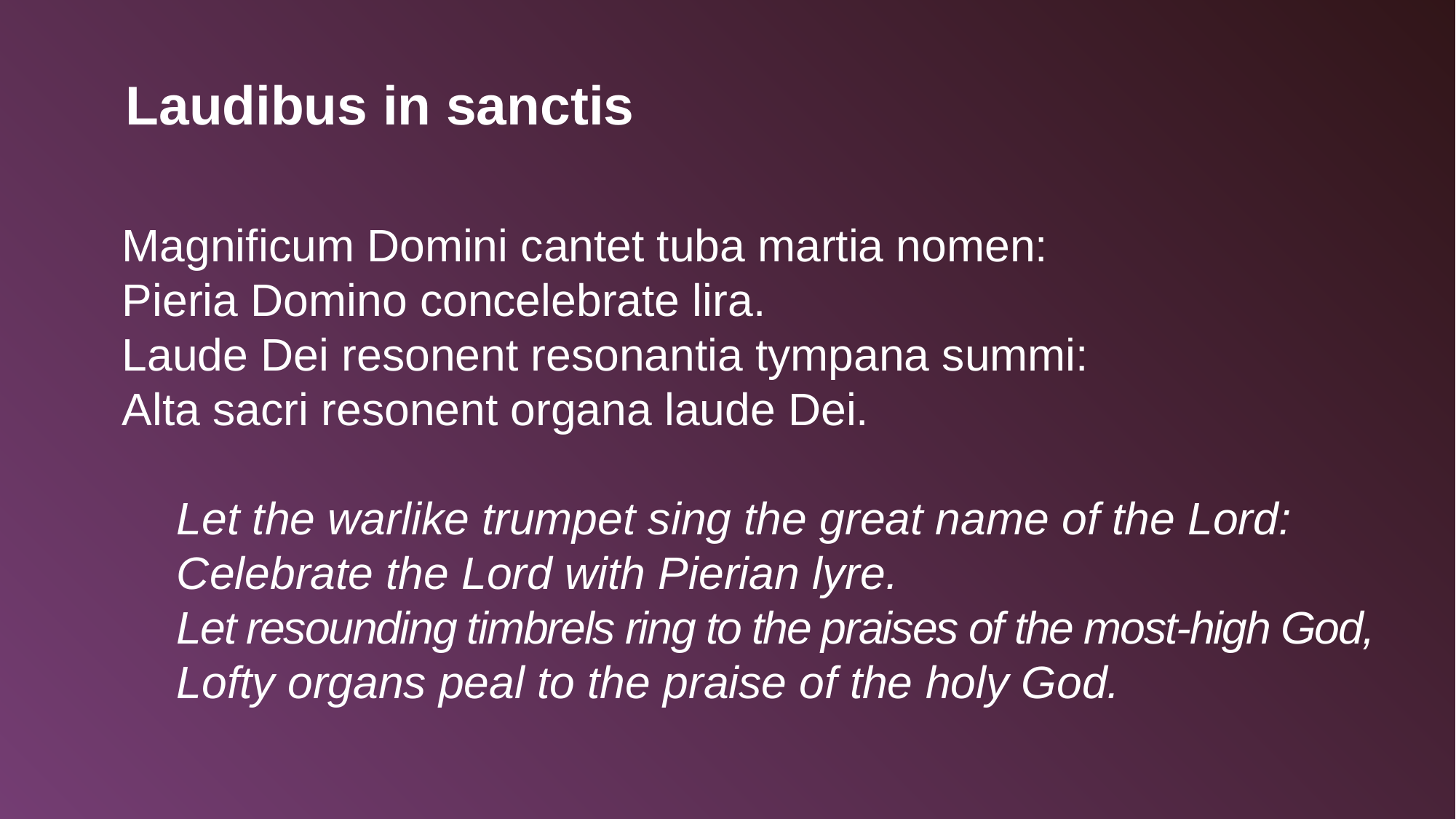

Laudibus in sanctis
Magnificum Domini cantet tuba martia nomen:
Pieria Domino concelebrate lira.
Laude Dei resonent resonantia tympana summi:
Alta sacri resonent organa laude Dei.

Let the warlike trumpet sing the great name of the Lord:
Celebrate the Lord with Pierian lyre.
Let resounding timbrels ring to the praises of the most-high God,
Lofty organs peal to the praise of the holy God.